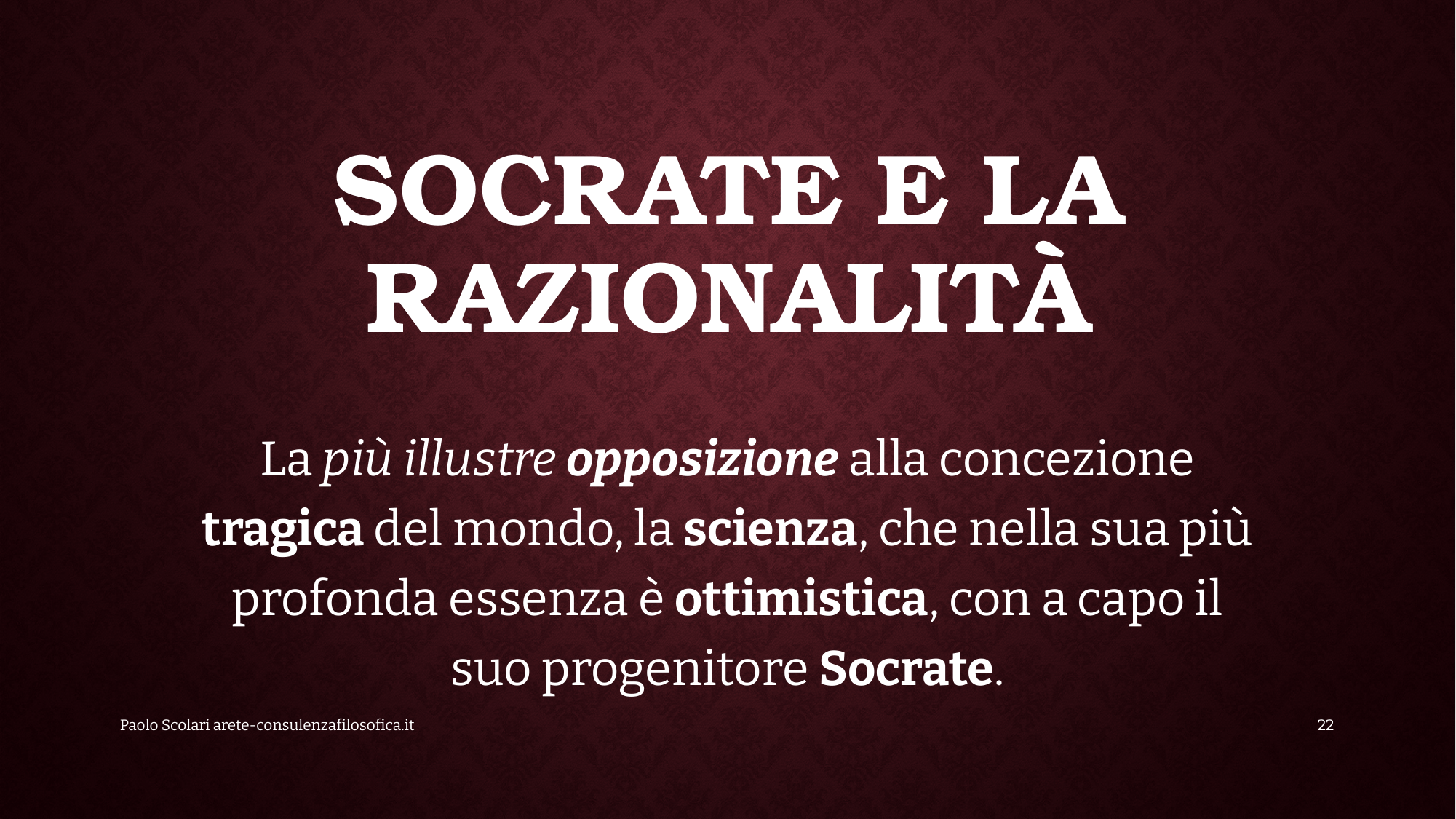

# Socrate e la razionalità
La più illustre opposizione alla concezione tragica del mondo, la scienza, che nella sua più profonda essenza è ottimistica, con a capo il suo progenitore Socrate.
Paolo Scolari arete-consulenzafilosofica.it
22